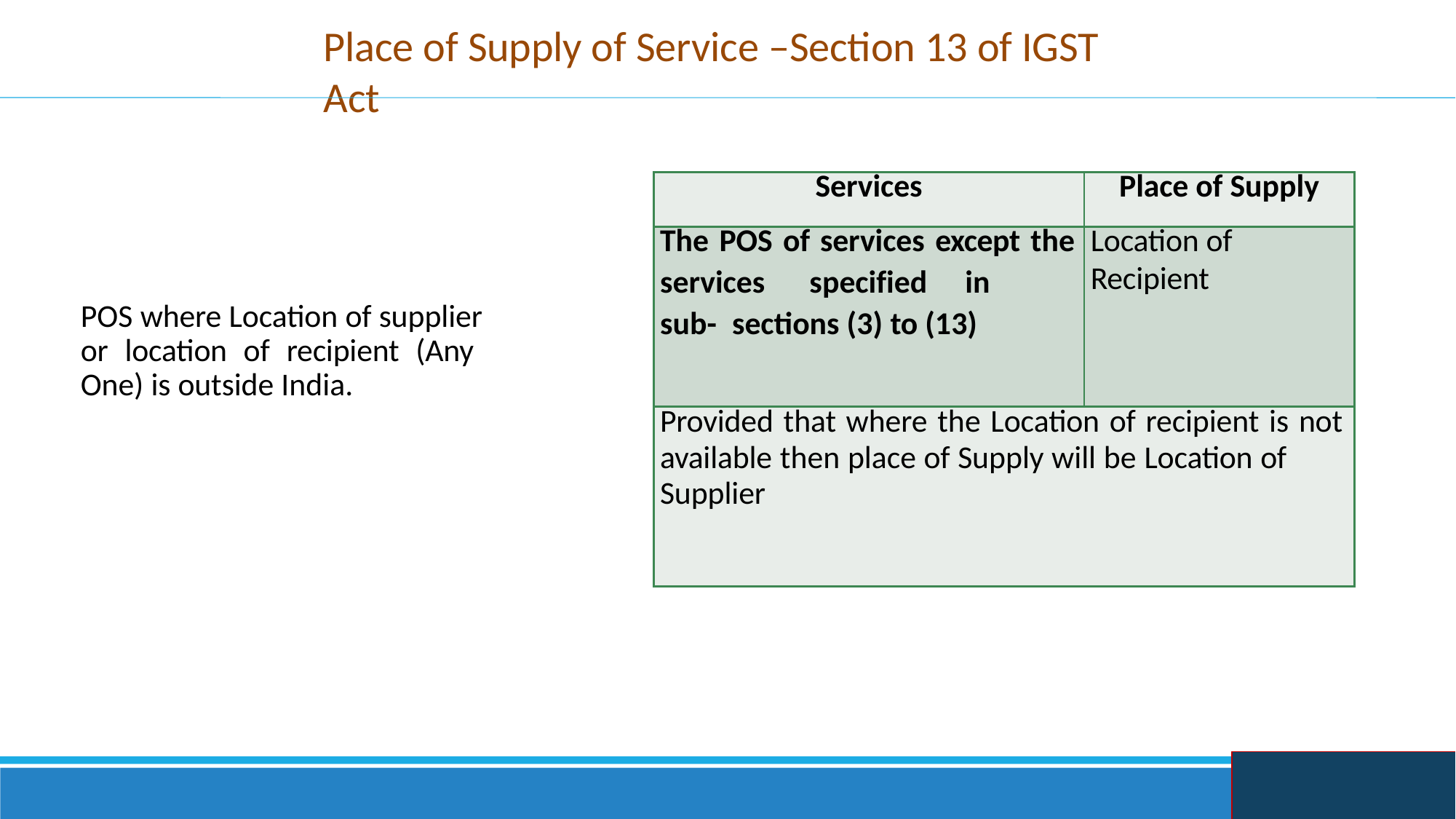

# Place of Supply of Service –Section 13 of IGST Act

| Services | Place of Supply |
| --- | --- |
| The POS of services except the services specified in sub- sections (3) to (13) | Location of Recipient |
| Provided that where the Location of recipient is not available then place of Supply will be Location of Supplier |  |
POS where Location of supplier  or location of recipient (Any  One) is outside India.